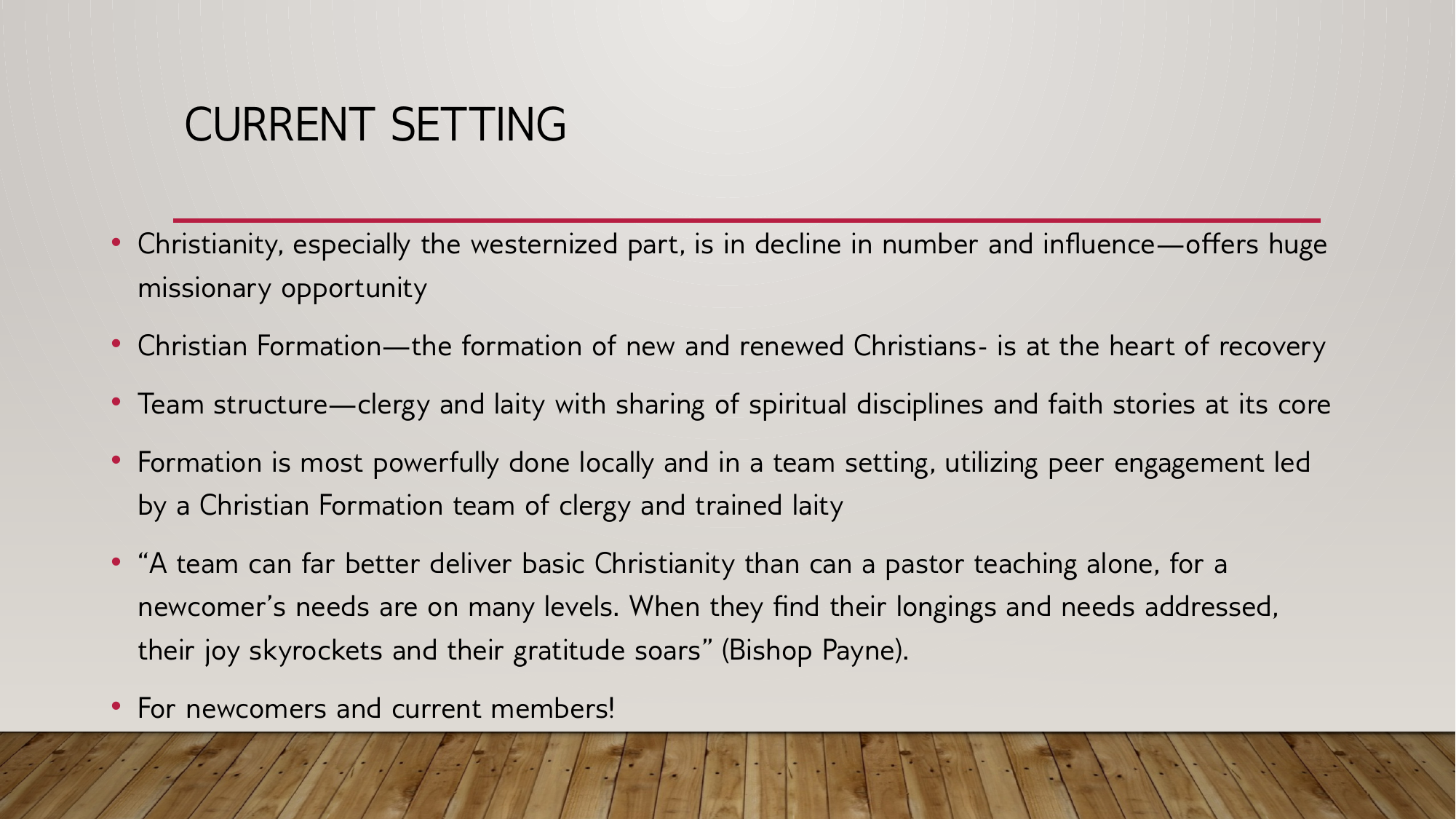

# Current Setting
Christianity, especially the westernized part, is in decline in number and influence—offers huge missionary opportunity
Christian Formation—the formation of new and renewed Christians- is at the heart of recovery
Team structure—clergy and laity with sharing of spiritual disciplines and faith stories at its core
Formation is most powerfully done locally and in a team setting, utilizing peer engagement led by a Christian Formation team of clergy and trained laity
“A team can far better deliver basic Christianity than can a pastor teaching alone, for a newcomer’s needs are on many levels. When they find their longings and needs addressed, their joy skyrockets and their gratitude soars” (Bishop Payne).
For newcomers and current members!